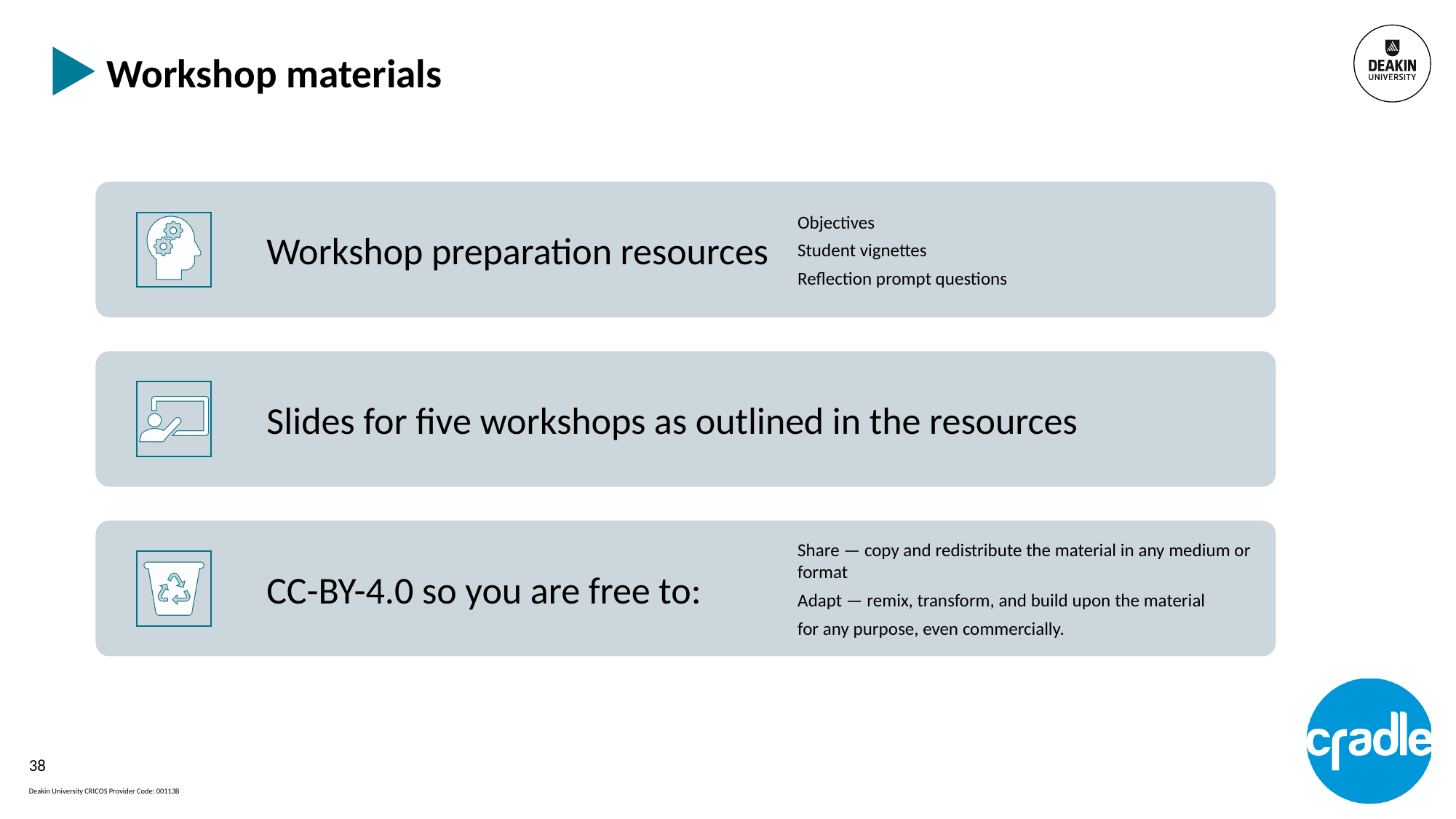

# Workshop materials
Workshop preparation resources
Objectives
Student vignettes
Reflection prompt questions
Slides for five workshops as outlined in the resources
CC-BY-4.0 so you are free to:
Share — copy and redistribute the material in any medium or format
Adapt — remix, transform, and build upon the material
for any purpose, even commercially.
38
Deakin University CRICOS Provider Code: 00113B